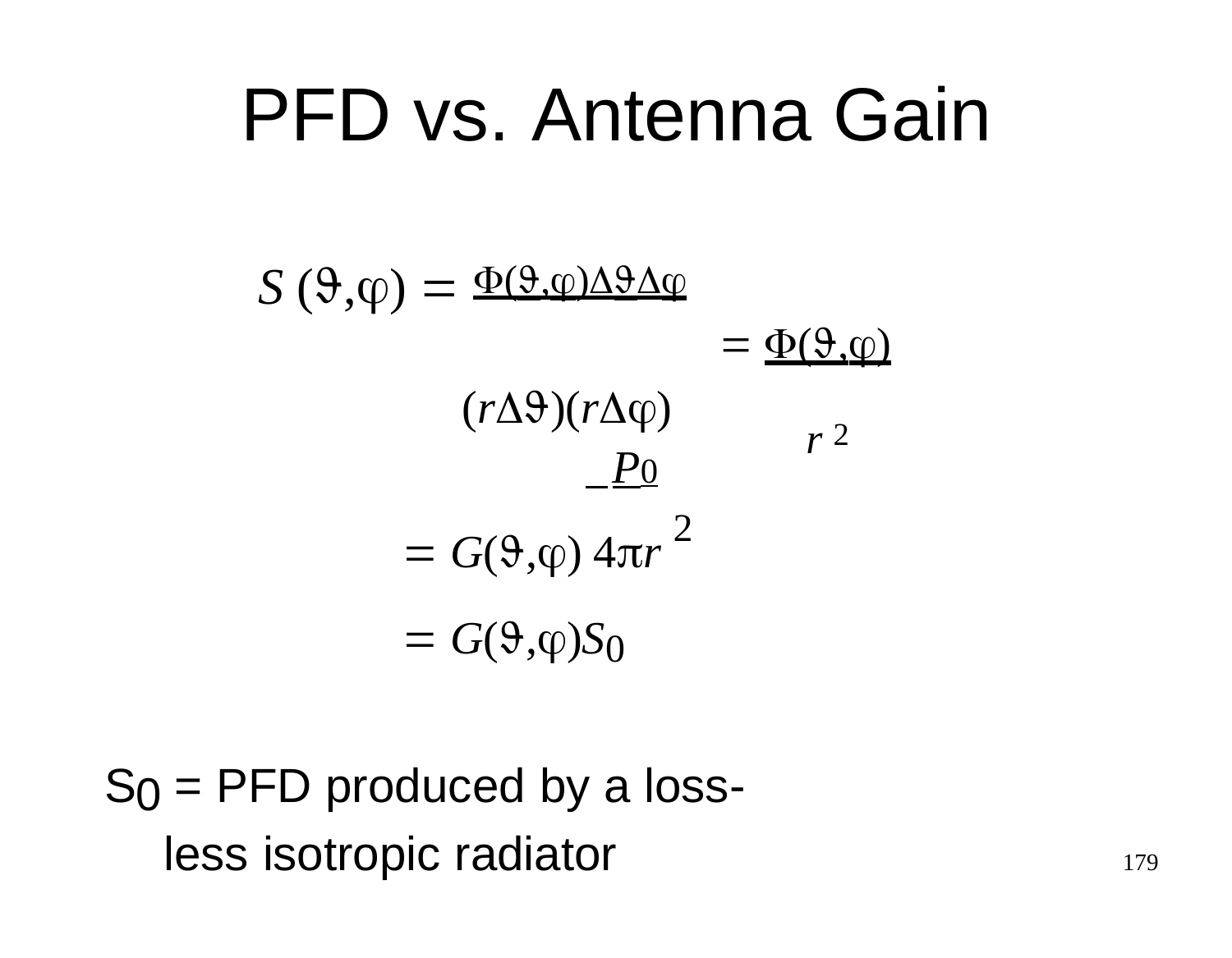

# PFD vs. Antenna Gain
S (ϑ,ϕ) = Φ(ϑ,ϕ)ΔϑΔϕ
=	Φ(ϑ,ϕ)
(rΔϑ)(rΔϕ)
  P0
r 2
= G(ϑ,ϕ) 4πr 2
= G(ϑ,ϕ)S0
S0 = PFD produced by a loss-  less isotropic radiator
179